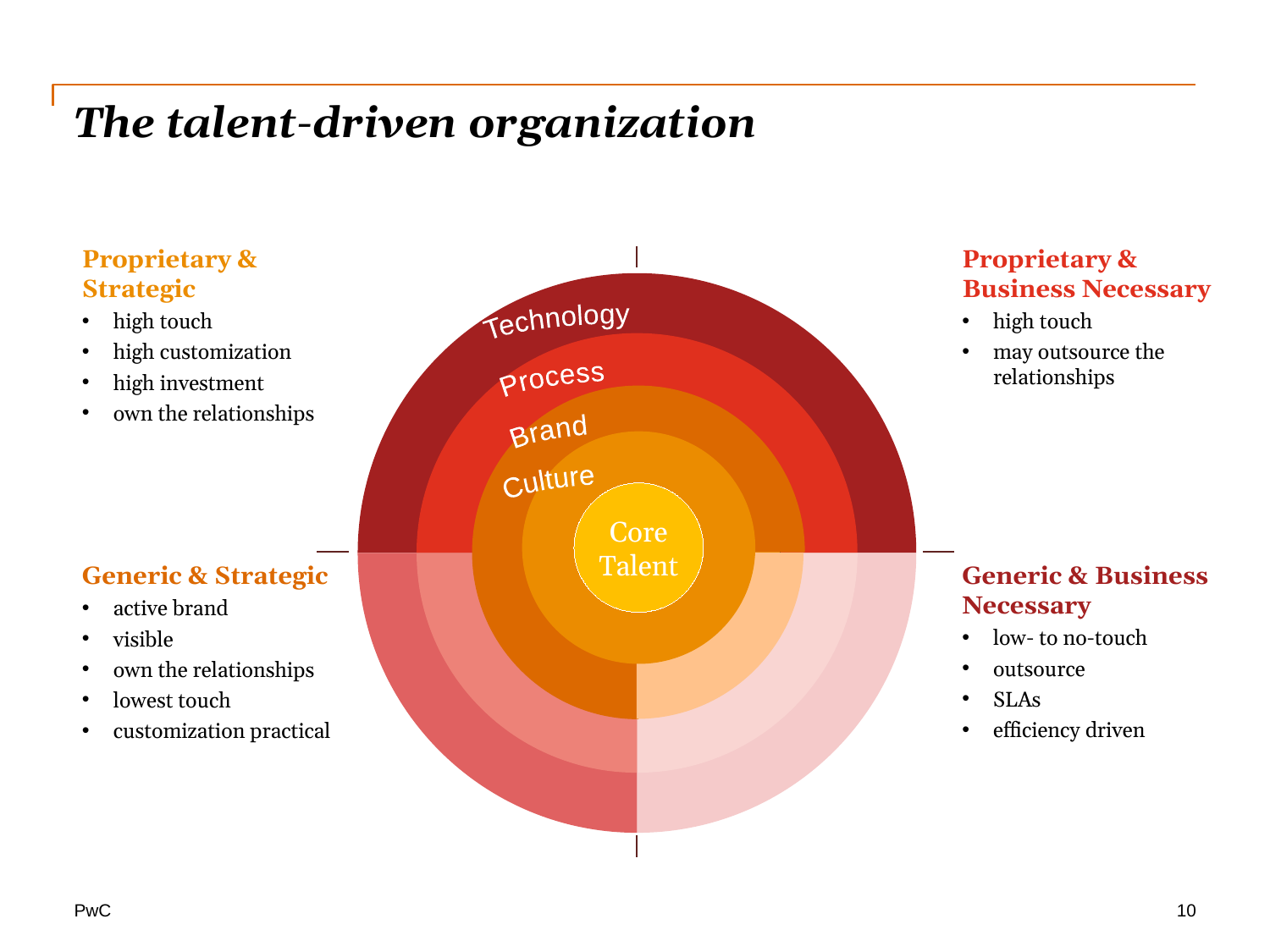

# The talent-driven organization
Proprietary & Strategic
high touch
high customization
high investment
own the relationships
Proprietary & Business Necessary
high touch
may outsource the relationships

Core Talent

Technology
Process
Brand
Culture
Brand
Culture
Core talent
Generic & Strategic
active brand
visible
own the relationships
lowest touch
customization practical
Generic & Business Necessary
low- to no-touch
outsource
SLAs
efficiency driven
10